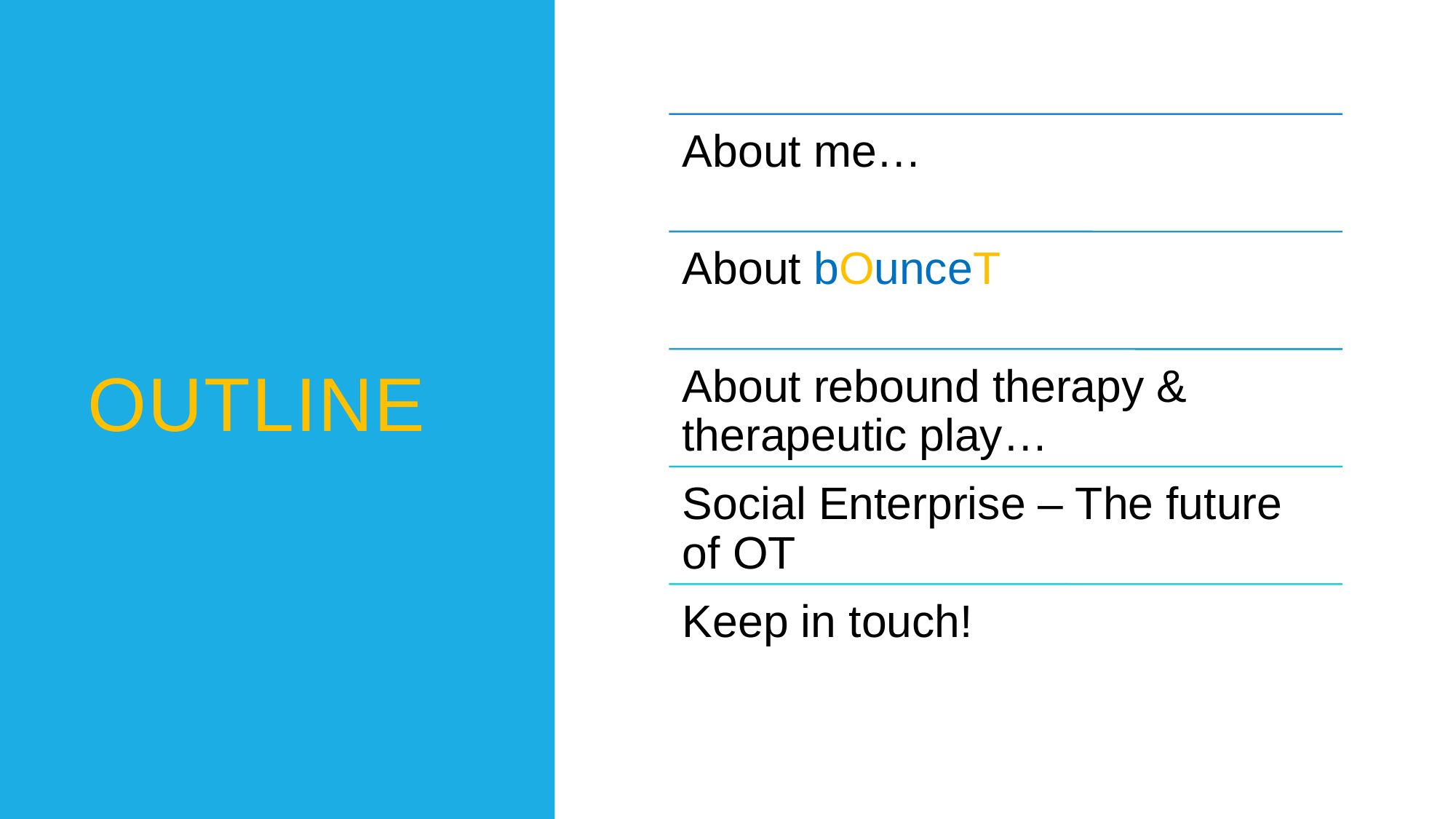

# Outline
About me…
About bOunceT
About rebound therapy & therapeutic play…
Social Enterprise – The future of OT
Keep in touch!